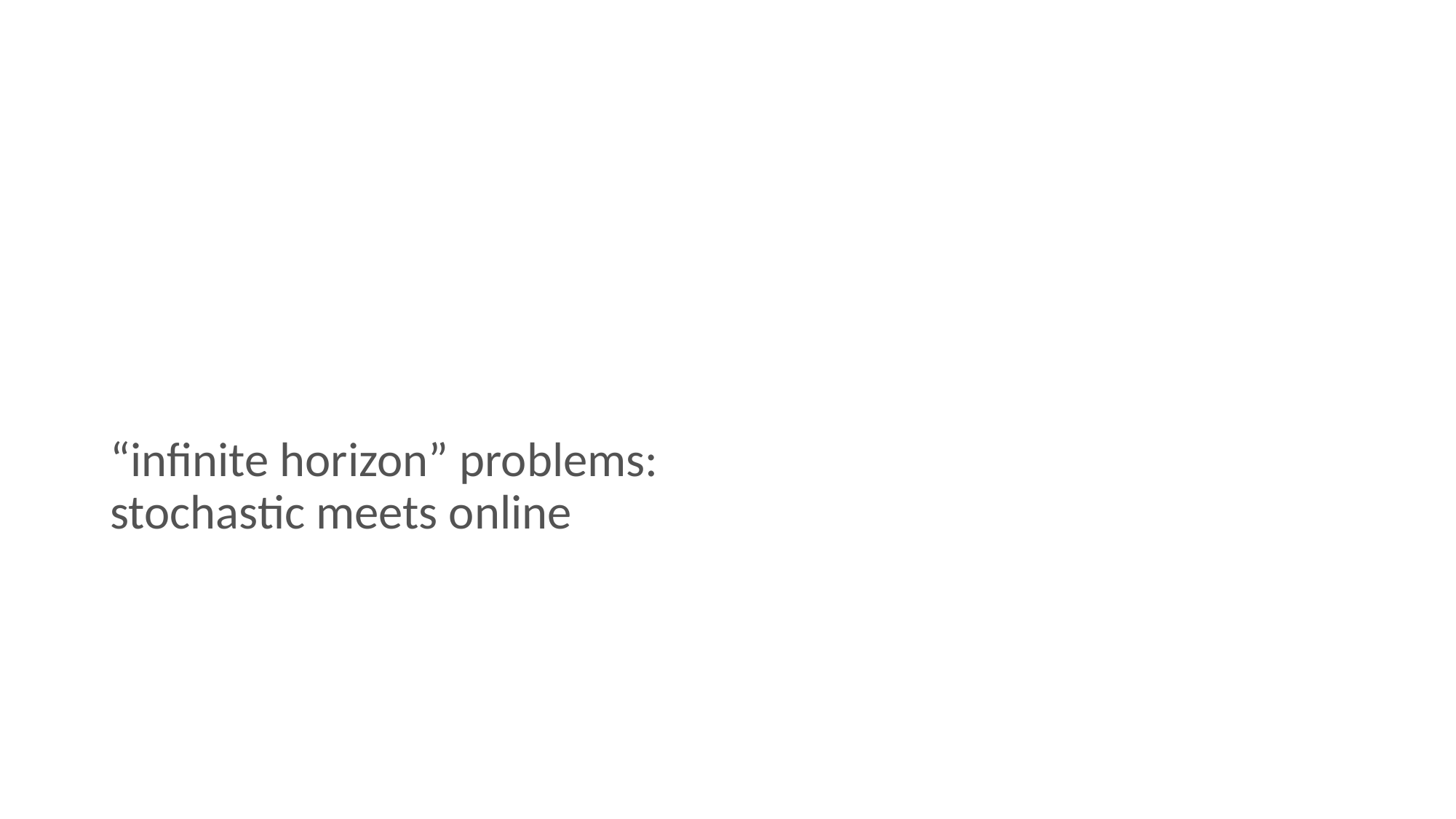

# “infinite horizon” problems: stochastic meets online